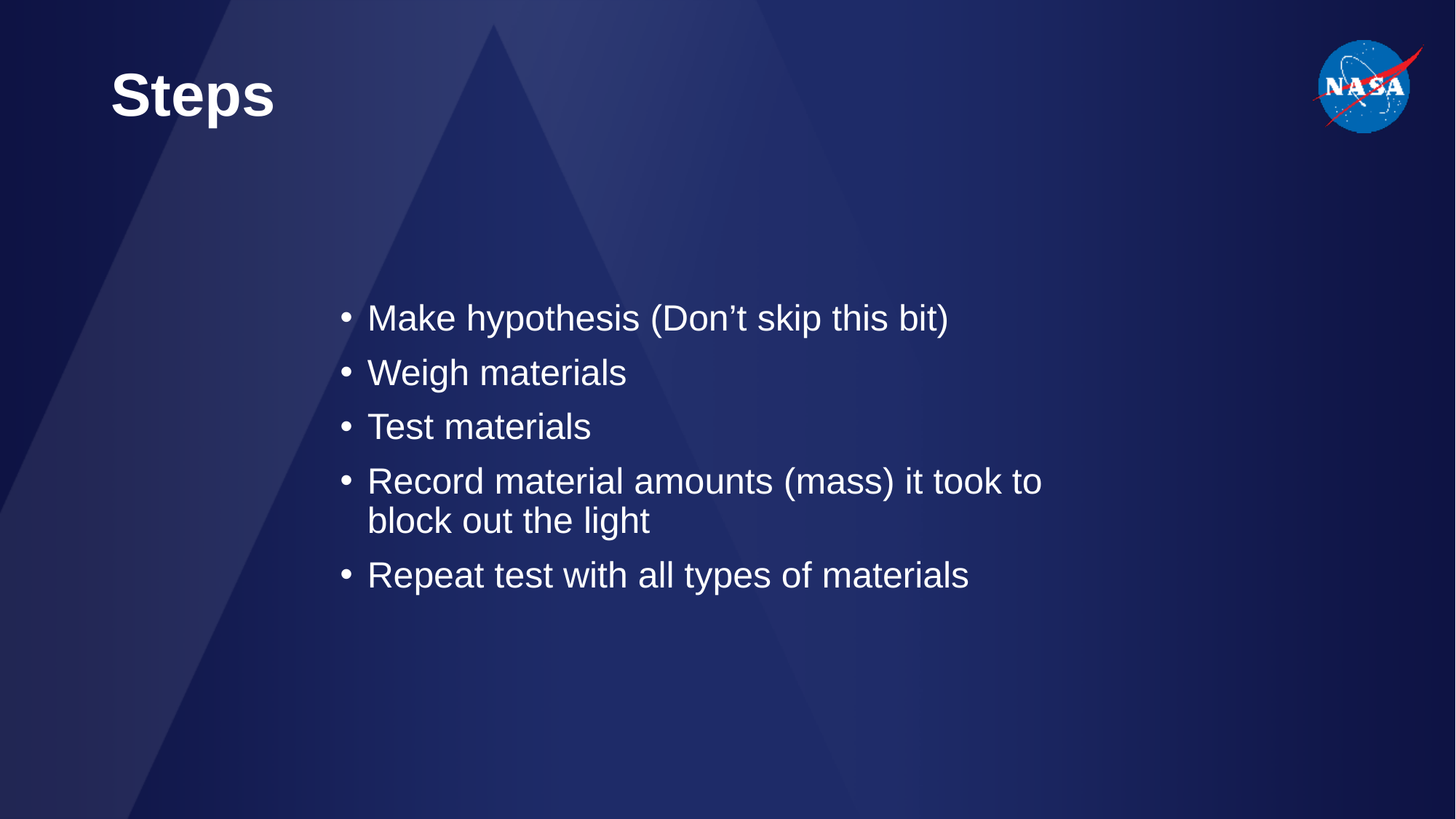

# Steps
Make hypothesis (Don’t skip this bit)
Weigh materials
Test materials
Record material amounts (mass) it took to block out the light
Repeat test with all types of materials